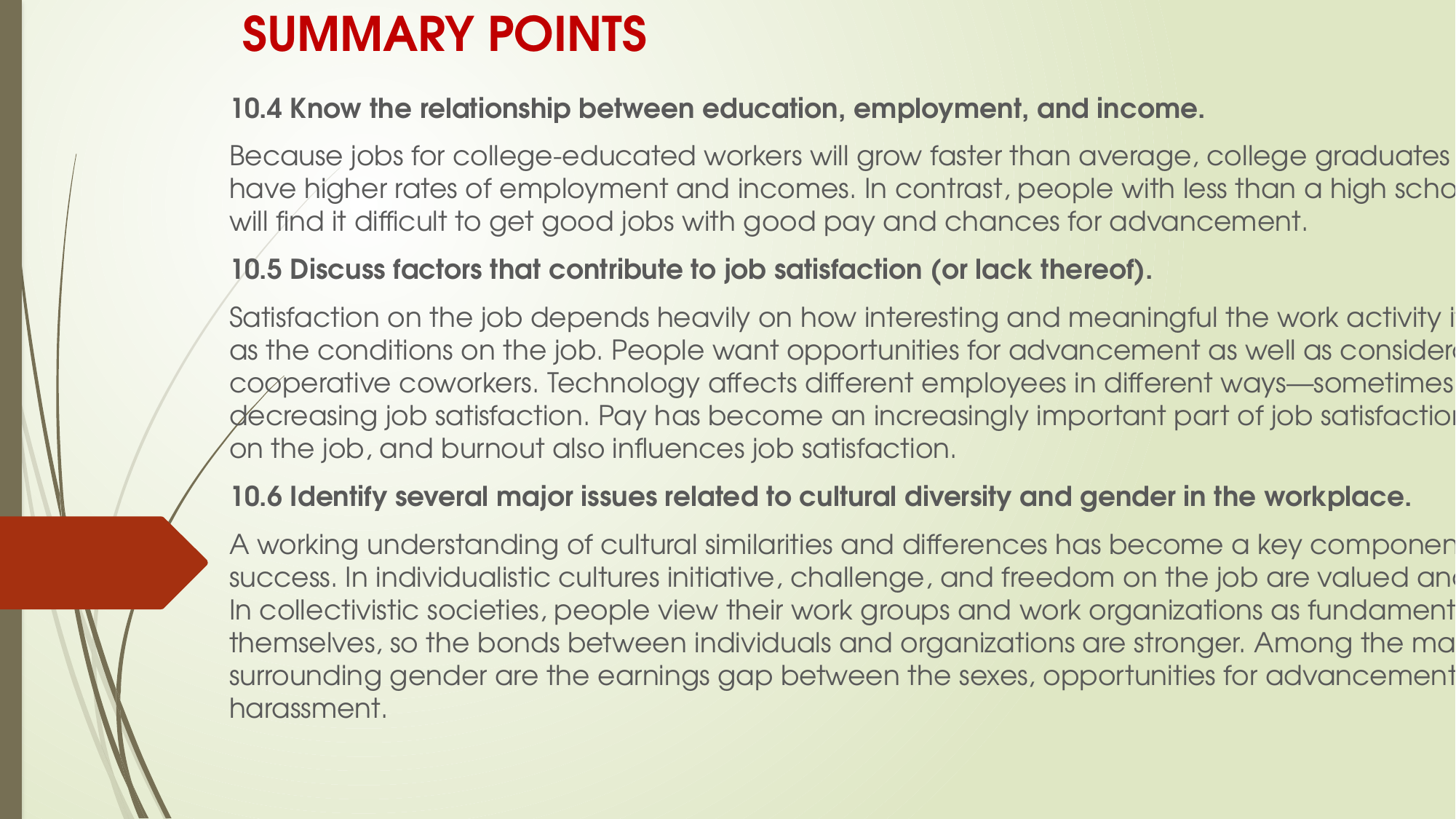

# SUMMARY POINTS
10.4 Know the relationship between education, employment, and income.
Because jobs for college-educated workers will grow faster than average, college graduates will continue to have higher rates of employment and incomes. In contrast, people with less than a high school education will find it difficult to get good jobs with good pay and chances for advancement.
10.5 Discuss factors that contribute to job satisfaction (or lack thereof).
Satisfaction on the job depends heavily on how interesting and meaningful the work activity itself is, as well as the conditions on the job. People want opportunities for advancement as well as considerate and cooperative coworkers. Technology affects different employees in different ways—sometimes increasing or decreasing job satisfaction. Pay has become an increasingly important part of job satisfaction. Age, years on the job, and burnout also influences job satisfaction.
10.6 Identify several major issues related to cultural diversity and gender in the workplace.
A working understanding of cultural similarities and differences has become a key component to a business’ success. In individualistic cultures initiative, challenge, and freedom on the job are valued and encouraged. In collectivistic societies, people view their work groups and work organizations as fundamental parts of themselves, so the bonds between individuals and organizations are stronger. Among the many issues surrounding gender are the earnings gap between the sexes, opportunities for advancement, and sexual harassment.